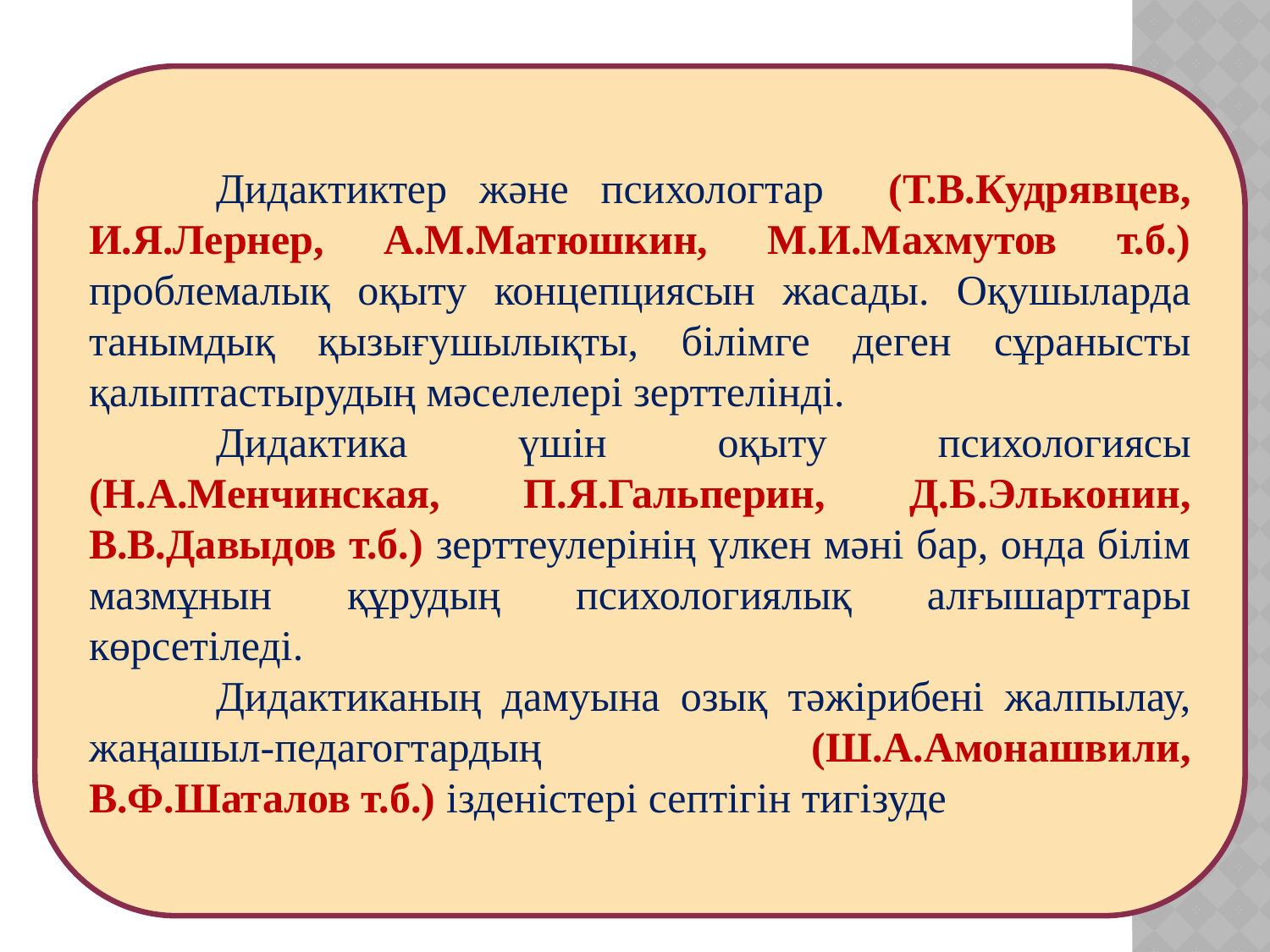

Дидактиктер және психологтар  (Т.В.Кудрявцев, И.Я.Лернер, А.М.Матюшкин, М.И.Махмутов т.б.) проблемалық оқыту концепциясын жасады. Оқушыларда танымдық қызығушылықты, білімге деген сұранысты қалыптастырудың мәселелері зерттелінді.
	Дидактика үшін оқыту психологиясы (Н.А.Менчинская, П.Я.Гальперин, Д.Б.Эльконин, В.В.Давыдов т.б.) зерттеулерінің үлкен мәні бар, онда білім мазмұнын құрудың психологиялық алғышарттары көрсетіледі.
	Дидактиканың дамуына озық тәжірибені жалпылау, жаңашыл-педагогтардың (Ш.А.Амонашвили, В.Ф.Шаталов т.б.) ізденістері септігін тигізуде